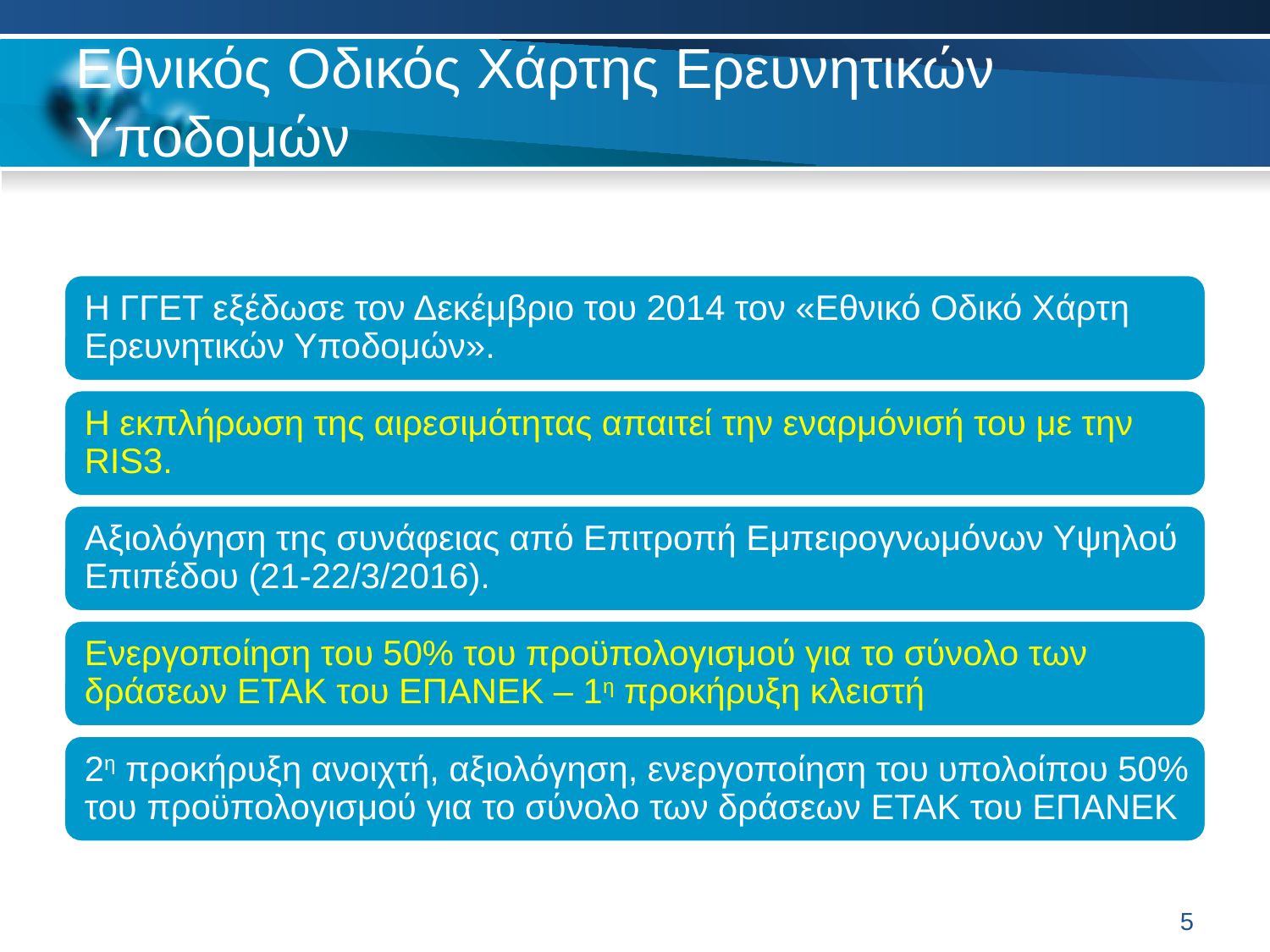

# Εθνικός Οδικός Χάρτης Ερευνητικών Υποδομών
Η ΓΓΕΤ εξέδωσε τον Δεκέμβριο του 2014 τον «Εθνικό Οδικό Χάρτη Ερευνητικών Υποδομών».
Η εκπλήρωση της αιρεσιμότητας απαιτεί την εναρμόνισή του με την RIS3.
Αξιολόγηση της συνάφειας από Επιτροπή Εμπειρογνωμόνων Υψηλού Επιπέδου (21-22/3/2016).
Ενεργοποίηση του 50% του προϋπολογισμού για το σύνολο των δράσεων ΕΤΑΚ του ΕΠΑΝΕΚ – 1η προκήρυξη κλειστή
2η προκήρυξη ανοιχτή, αξιολόγηση, ενεργοποίηση του υπολοίπου 50% του προϋπολογισμού για το σύνολο των δράσεων ΕΤΑΚ του ΕΠΑΝΕΚ
5